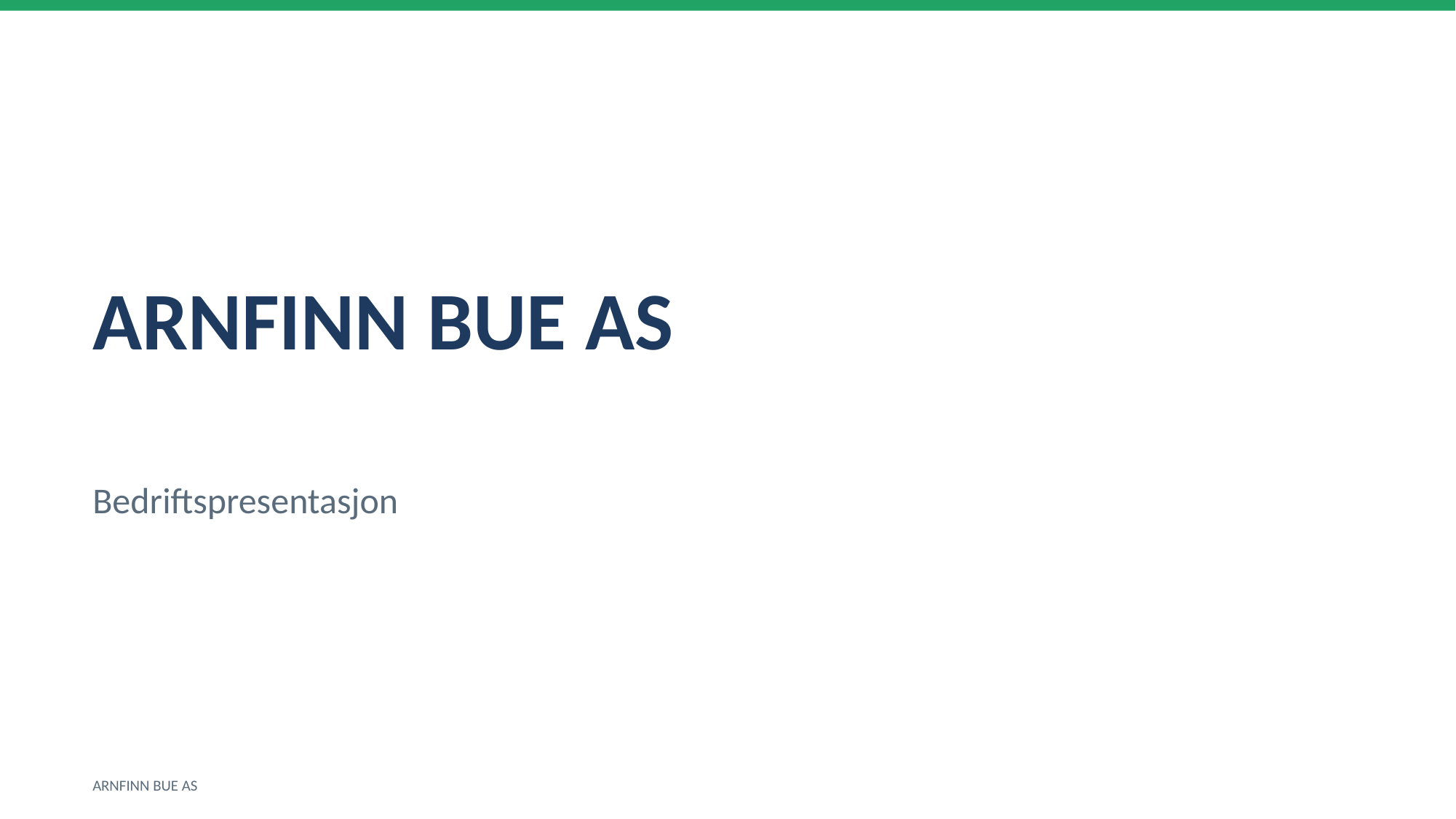

ARNFINN BUE AS
Bedriftspresentasjon
ARNFINN BUE AS